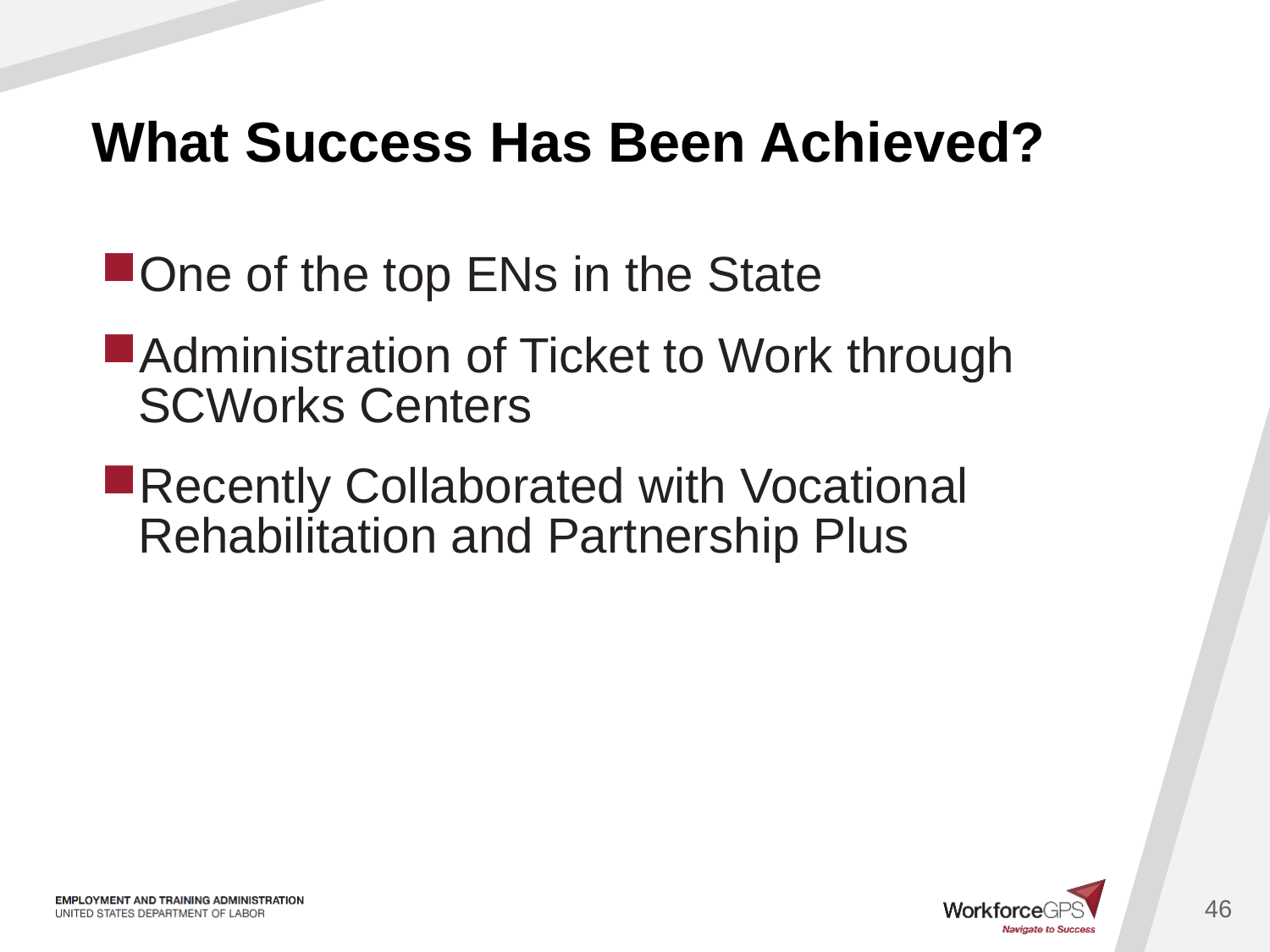

# What Success Has Been Achieved?
One of the top ENs in the State
Administration of Ticket to Work through SCWorks Centers
Recently Collaborated with Vocational Rehabilitation and Partnership Plus

46